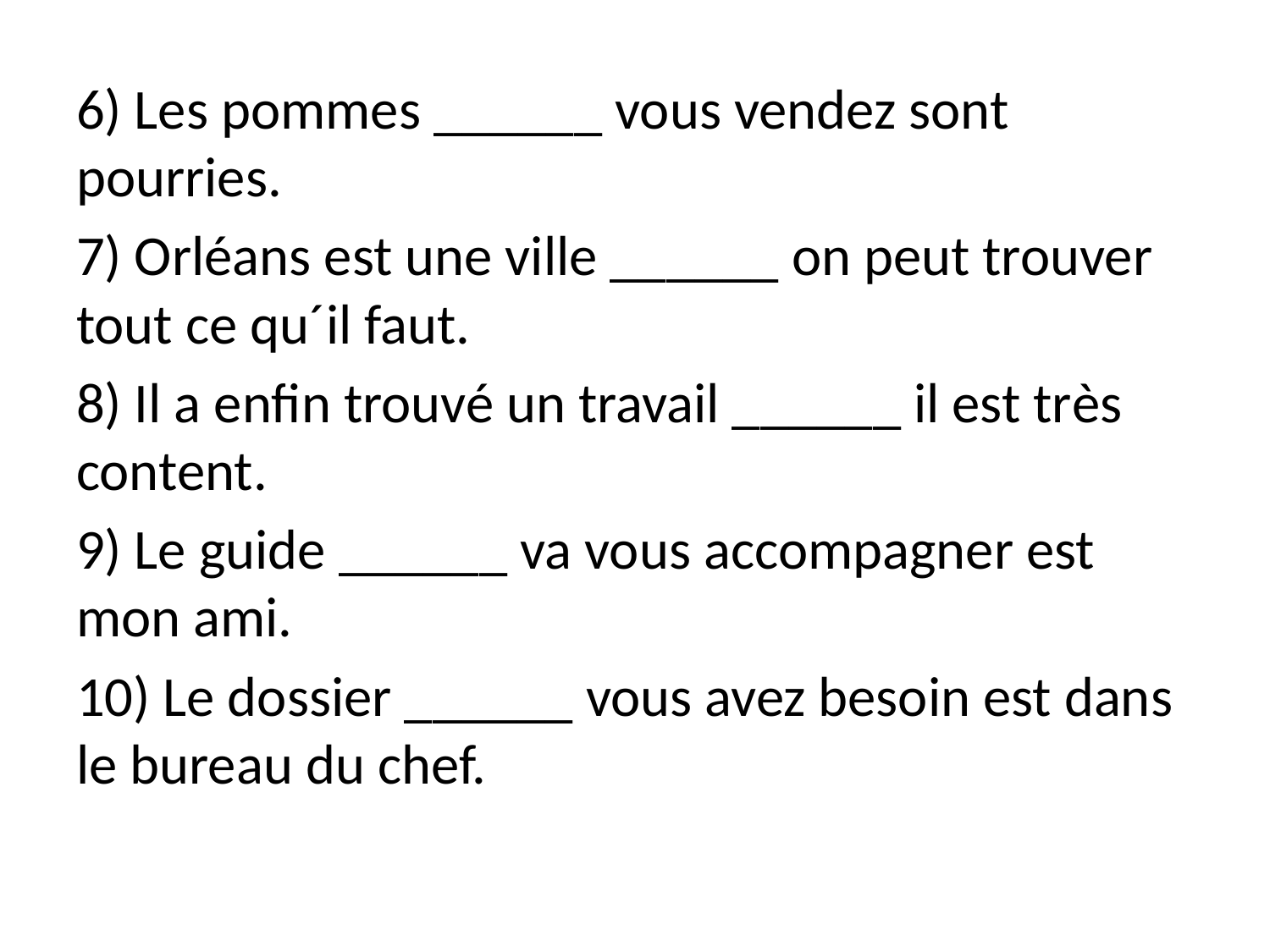

6) Les pommes ______ vous vendez sont pourries.
7) Orléans est une ville ______ on peut trouver tout ce qu´il faut.
8) Il a enfin trouvé un travail ______ il est très content.
9) Le guide ______ va vous accompagner est mon ami.
10) Le dossier ______ vous avez besoin est dans le bureau du chef.